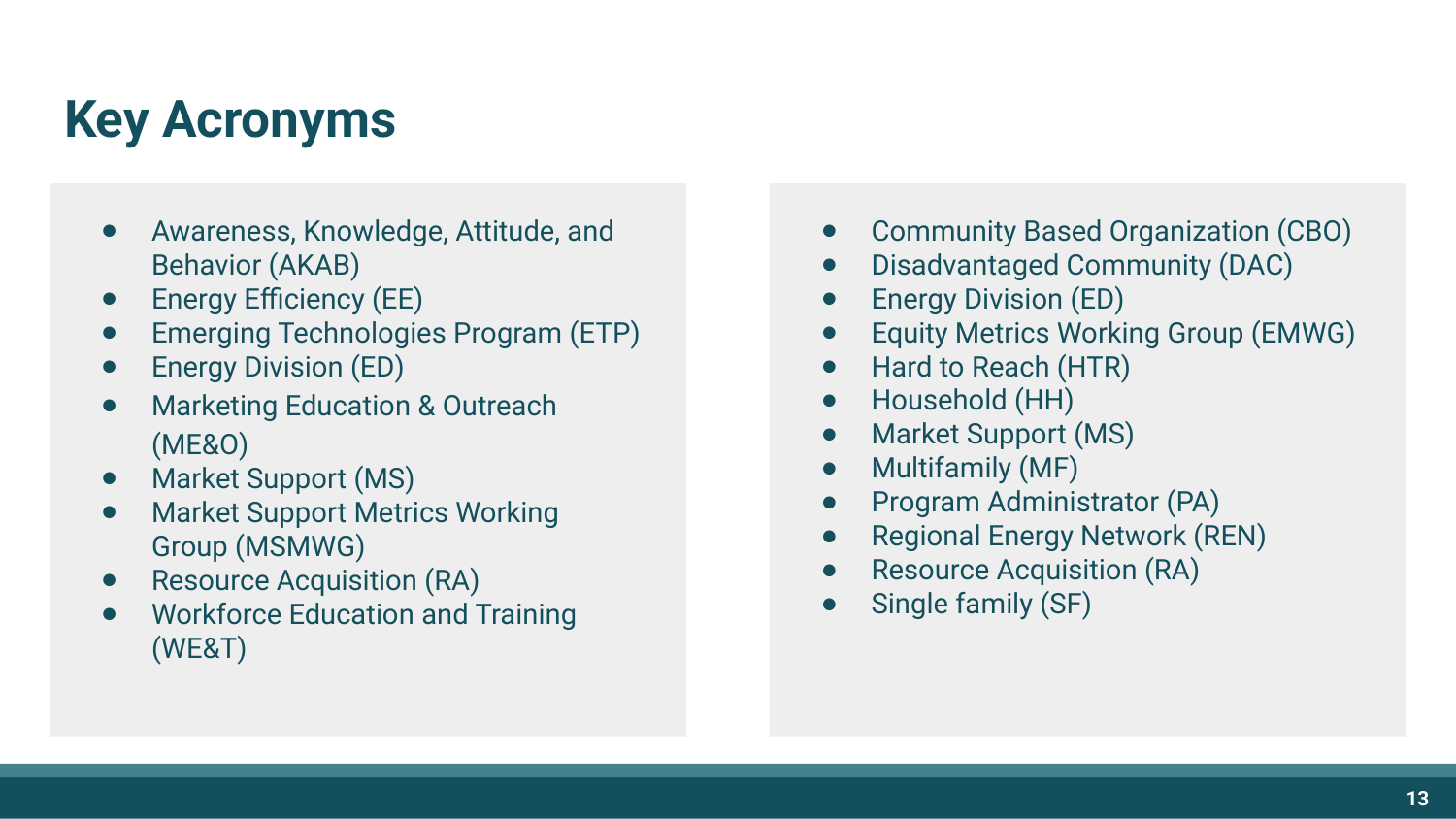

# Key Acronyms
Awareness, Knowledge, Attitude, and Behavior (AKAB)
Energy Efficiency (EE)
Emerging Technologies Program (ETP)
Energy Division (ED)
Marketing Education & Outreach (ME&O)
Market Support (MS)
Market Support Metrics Working Group (MSMWG)
Resource Acquisition (RA)
Workforce Education and Training (WE&T)
Community Based Organization (CBO)
Disadvantaged Community (DAC)
Energy Division (ED)
Equity Metrics Working Group (EMWG)
Hard to Reach (HTR)
Household (HH)
Market Support (MS)
Multifamily (MF)
Program Administrator (PA)
Regional Energy Network (REN)
Resource Acquisition (RA)
Single family (SF)

13